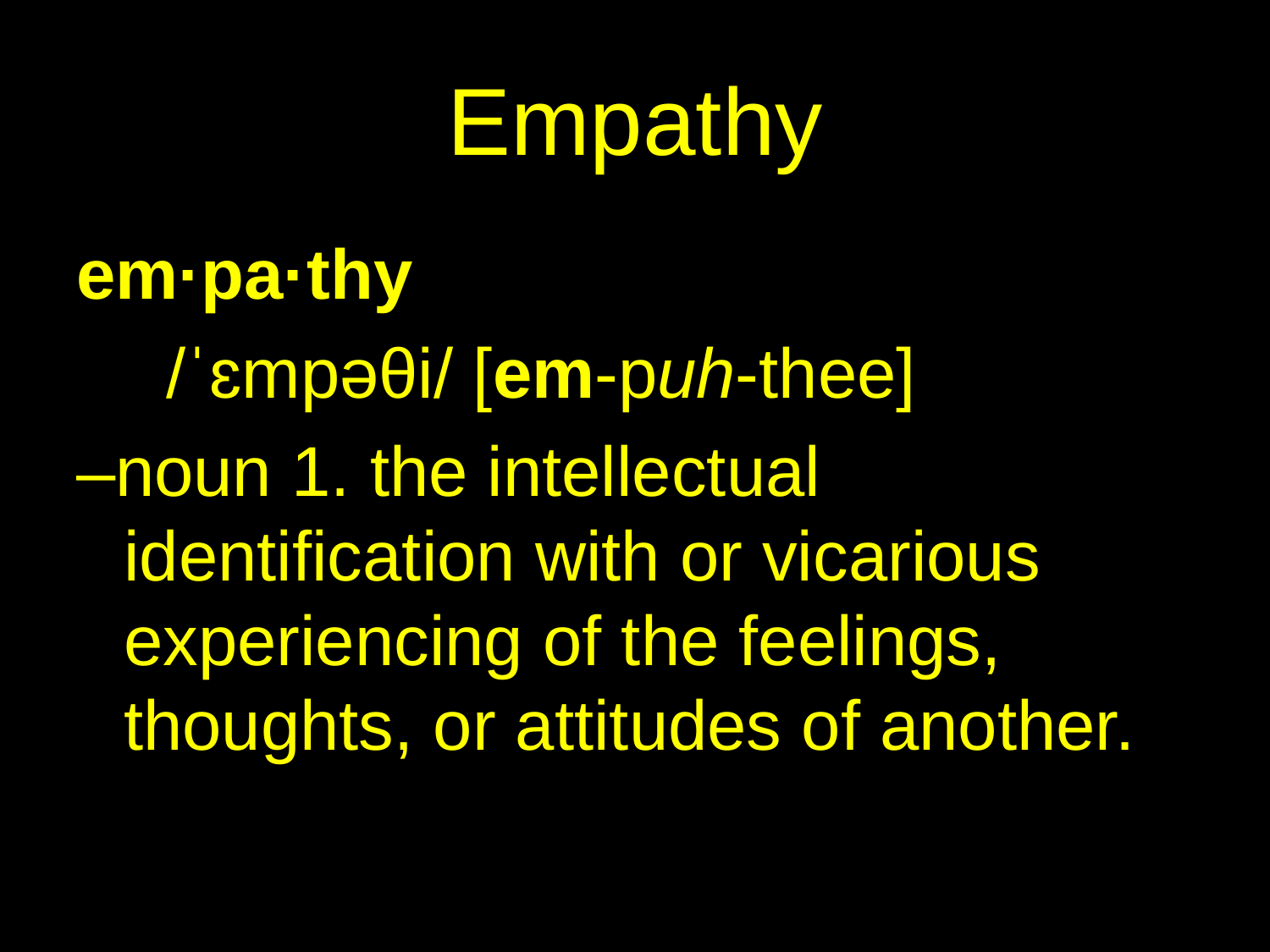

# Empathy
em·pa·thy
   /ˈɛmpəθi/ [em-puh-thee]
–noun 1. the intellectual identification with or vicarious experiencing of the feelings, thoughts, or attitudes of another.